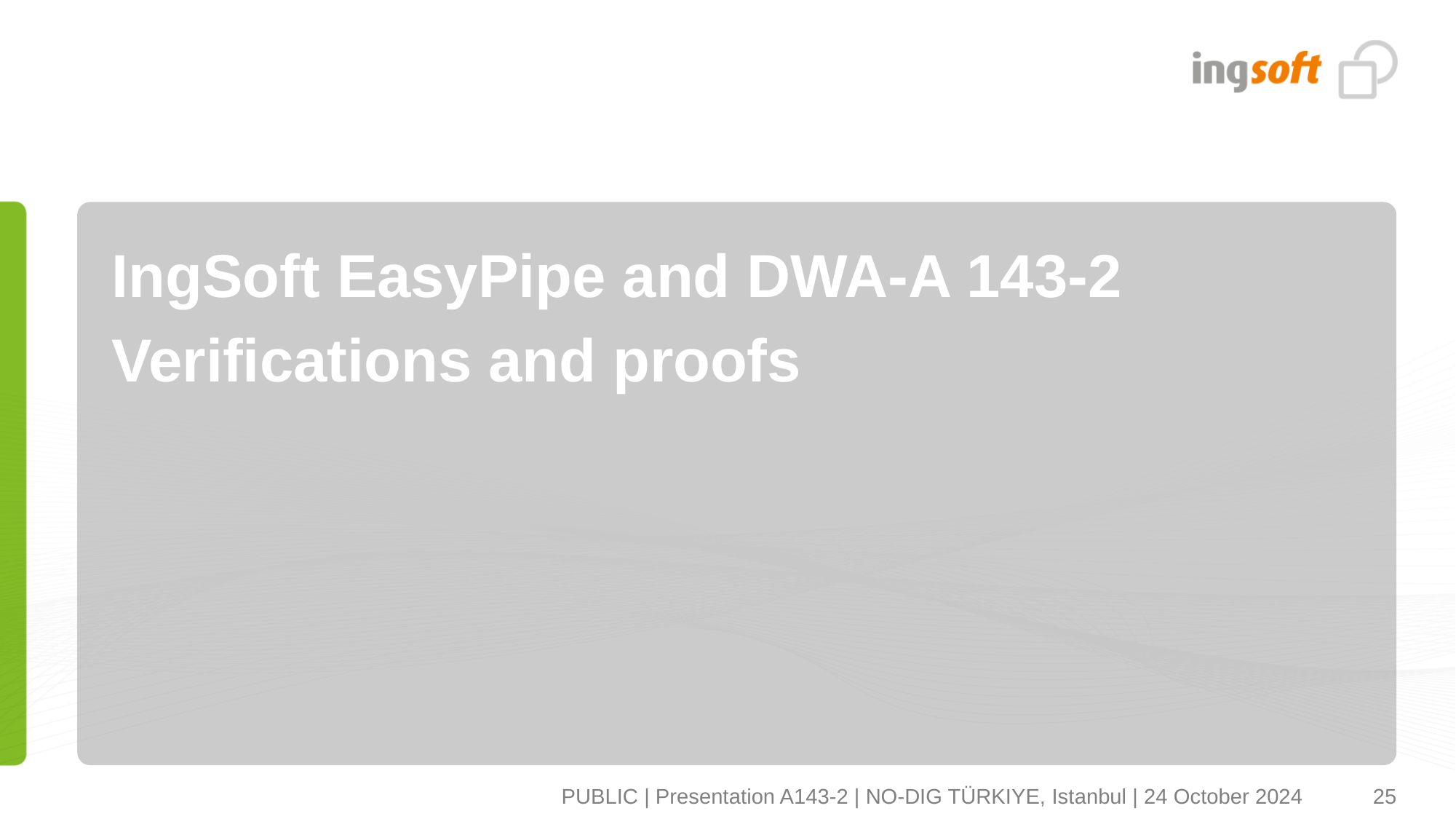

IngSoft EasyPipe and DWA-A 143-2
Verifications and proofs
PUBLIC | Presentation A143-2 | NO-DIG TÜRKIYE, Istanbul | 24 October 2024
25